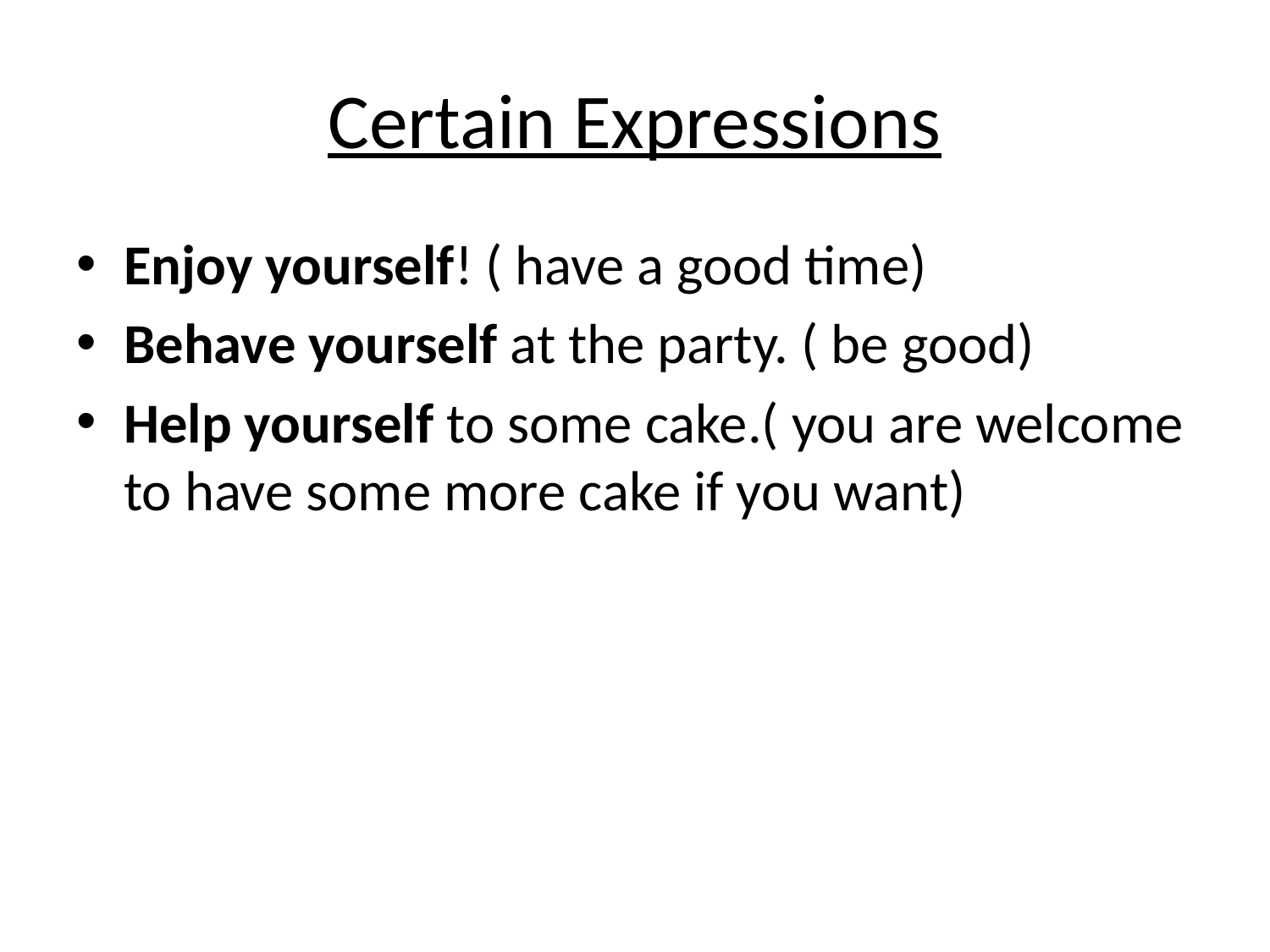

# Certain Expressions
Enjoy yourself! ( have a good time)
Behave yourself at the party. ( be good)
Help yourself to some cake.( you are welcome to have some more cake if you want)